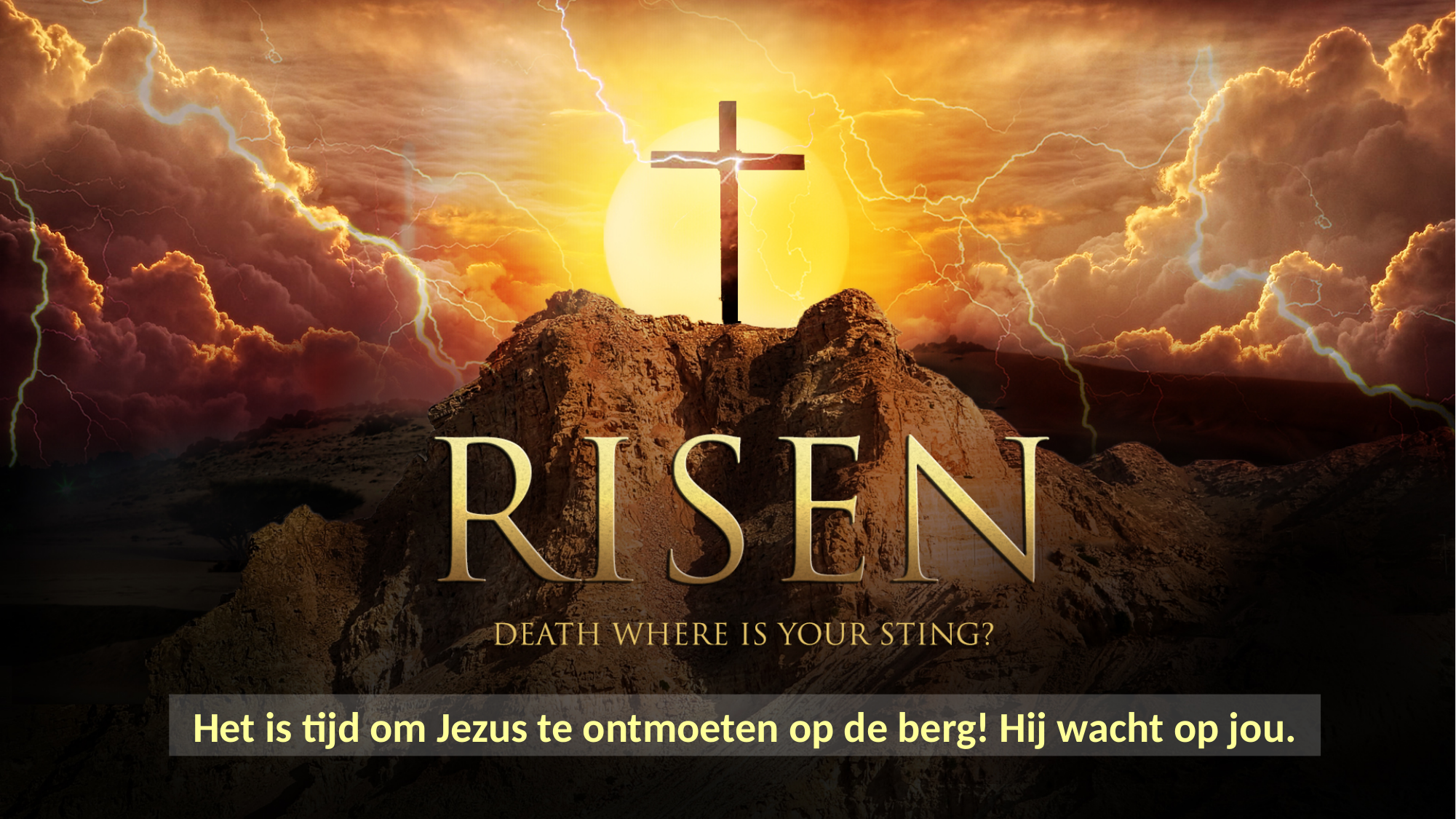

Het is tijd om Jezus te ontmoeten op de berg! Hij wacht op jou.